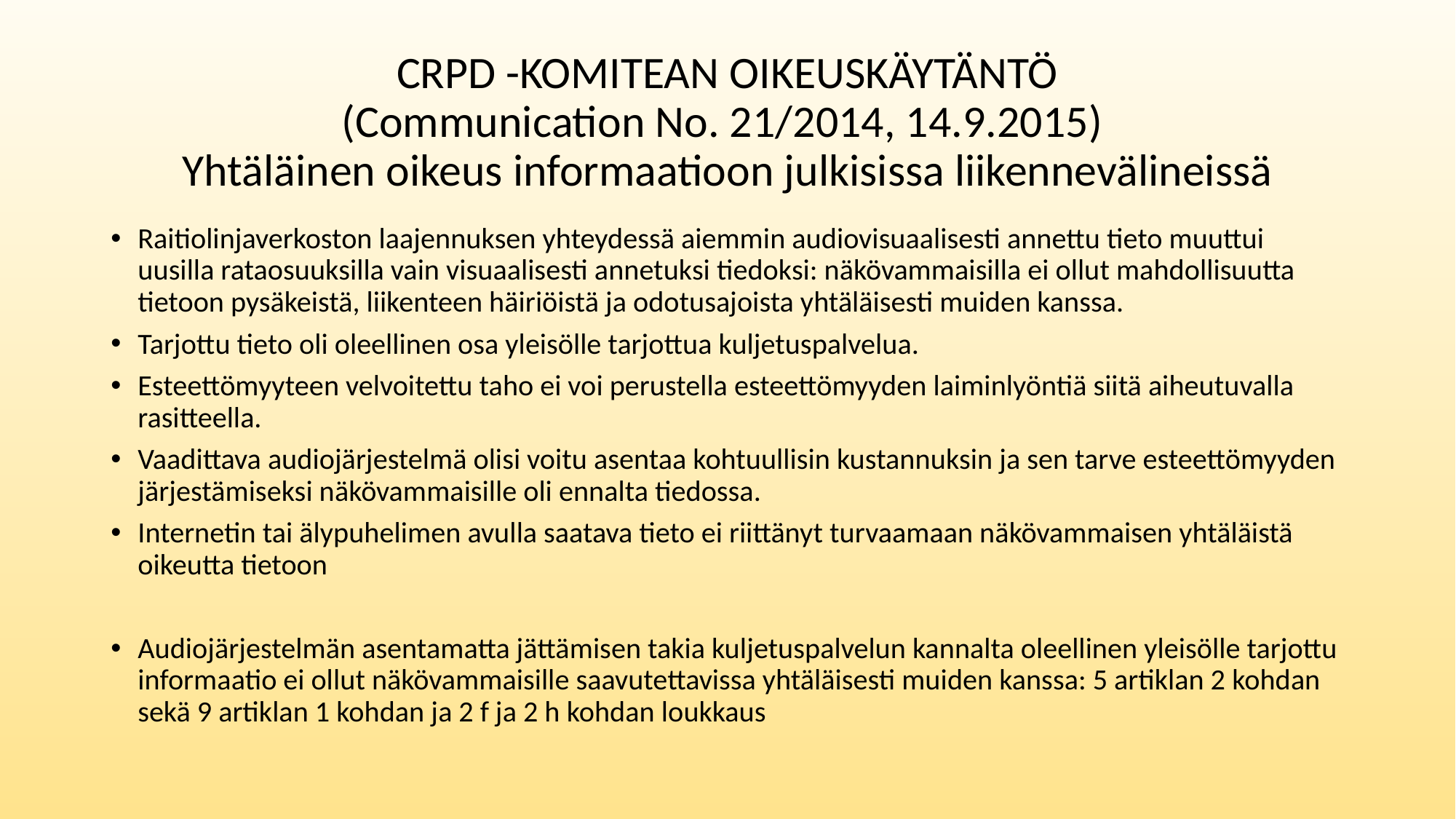

# CRPD -KOMITEAN OIKEUSKÄYTÄNTÖ (Communication No. 21/2014, 14.9.2015) Yhtäläinen oikeus informaatioon julkisissa liikennevälineissä
Raitiolinjaverkoston laajennuksen yhteydessä aiemmin audiovisuaalisesti annettu tieto muuttui uusilla rataosuuksilla vain visuaalisesti annetuksi tiedoksi: näkövammaisilla ei ollut mahdollisuutta tietoon pysäkeistä, liikenteen häiriöistä ja odotusajoista yhtäläisesti muiden kanssa.
Tarjottu tieto oli oleellinen osa yleisölle tarjottua kuljetuspalvelua.
Esteettömyyteen velvoitettu taho ei voi perustella esteettömyyden laiminlyöntiä siitä aiheutuvalla rasitteella.
Vaadittava audiojärjestelmä olisi voitu asentaa kohtuullisin kustannuksin ja sen tarve esteettömyyden järjestämiseksi näkövammaisille oli ennalta tiedossa.
Internetin tai älypuhelimen avulla saatava tieto ei riittänyt turvaamaan näkövammaisen yhtäläistä oikeutta tietoon

Audiojärjestelmän asentamatta jättämisen takia kuljetuspalvelun kannalta oleellinen yleisölle tarjottu informaatio ei ollut näkövammaisille saavutettavissa yhtäläisesti muiden kanssa: 5 artiklan 2 kohdan sekä 9 artiklan 1 kohdan ja 2 f ja 2 h kohdan loukkaus